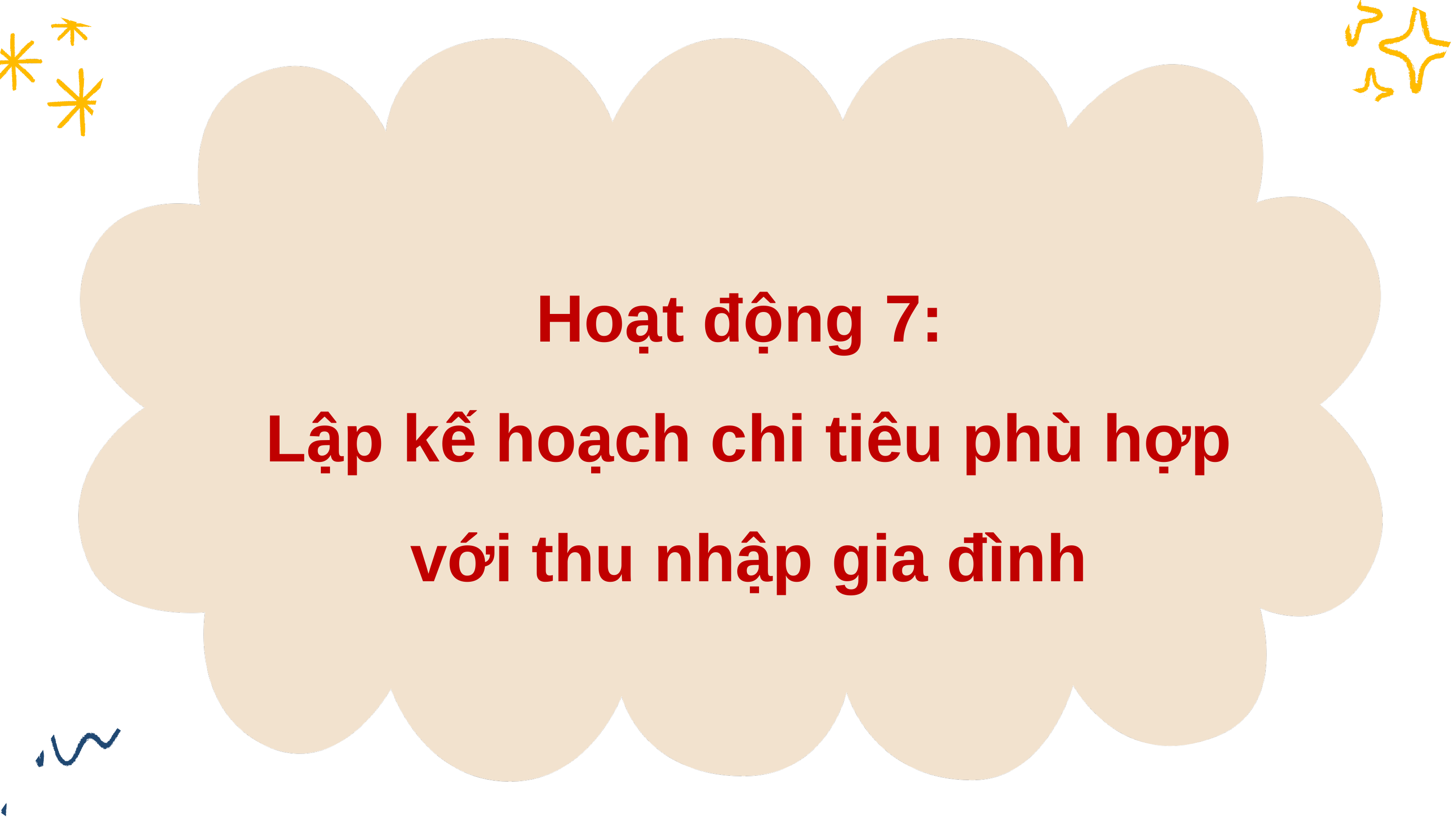

Hoạt động 7:
Lập kế hoạch chi tiêu phù hợp với thu nhập gia đình